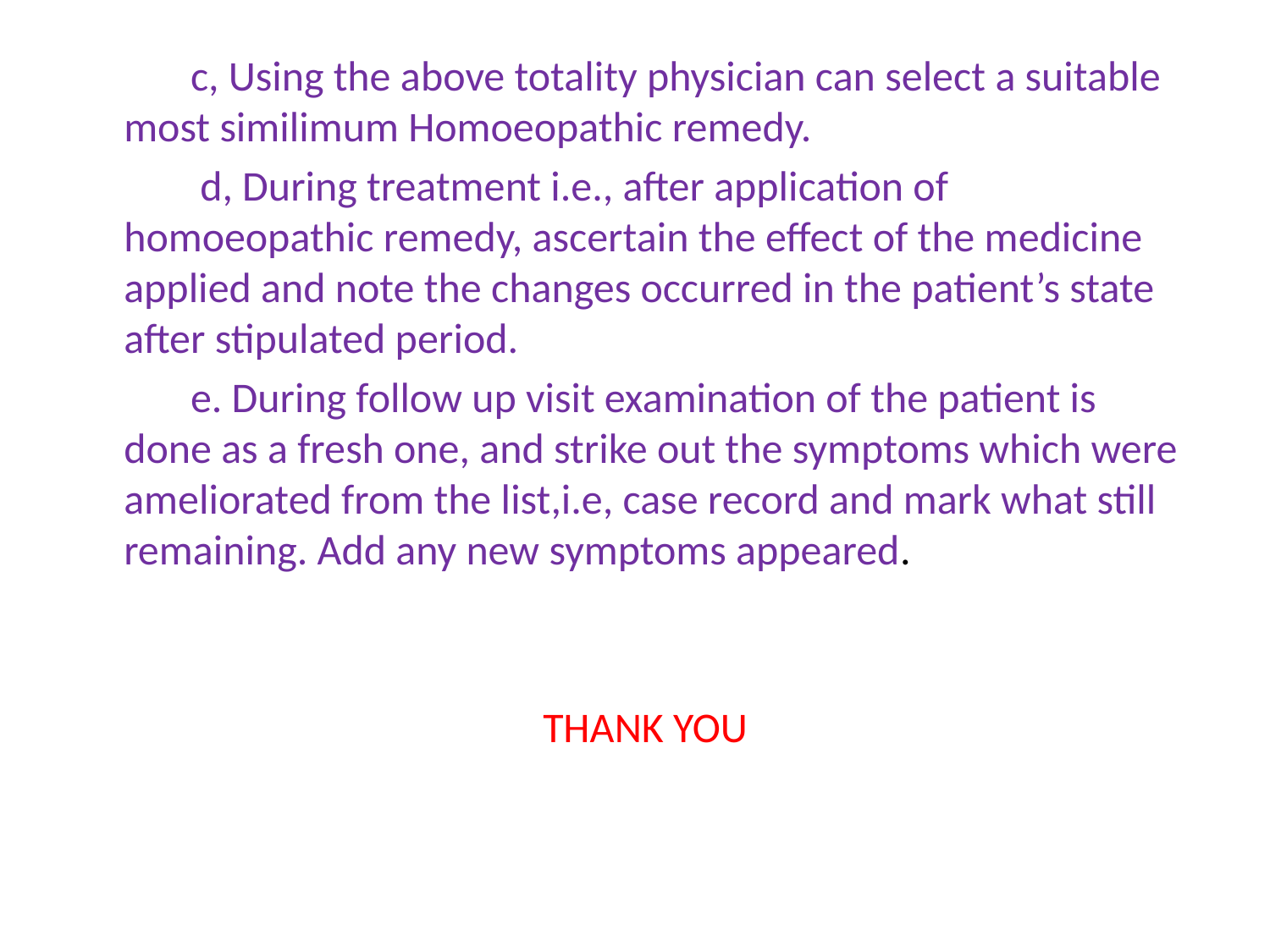

c, Using the above totality physician can select a suitable most similimum Homoeopathic remedy.
             d, During treatment i.e., after application of homoeopathic remedy, ascertain the effect of the medicine applied and note the changes occurred in the patient’s state after stipulated period.
            e. During follow up visit examination of the patient is done as a fresh one, and strike out the symptoms which were ameliorated from the list,i.e, case record and mark what still remaining. Add any new symptoms appeared.

                                                 THANK YOU